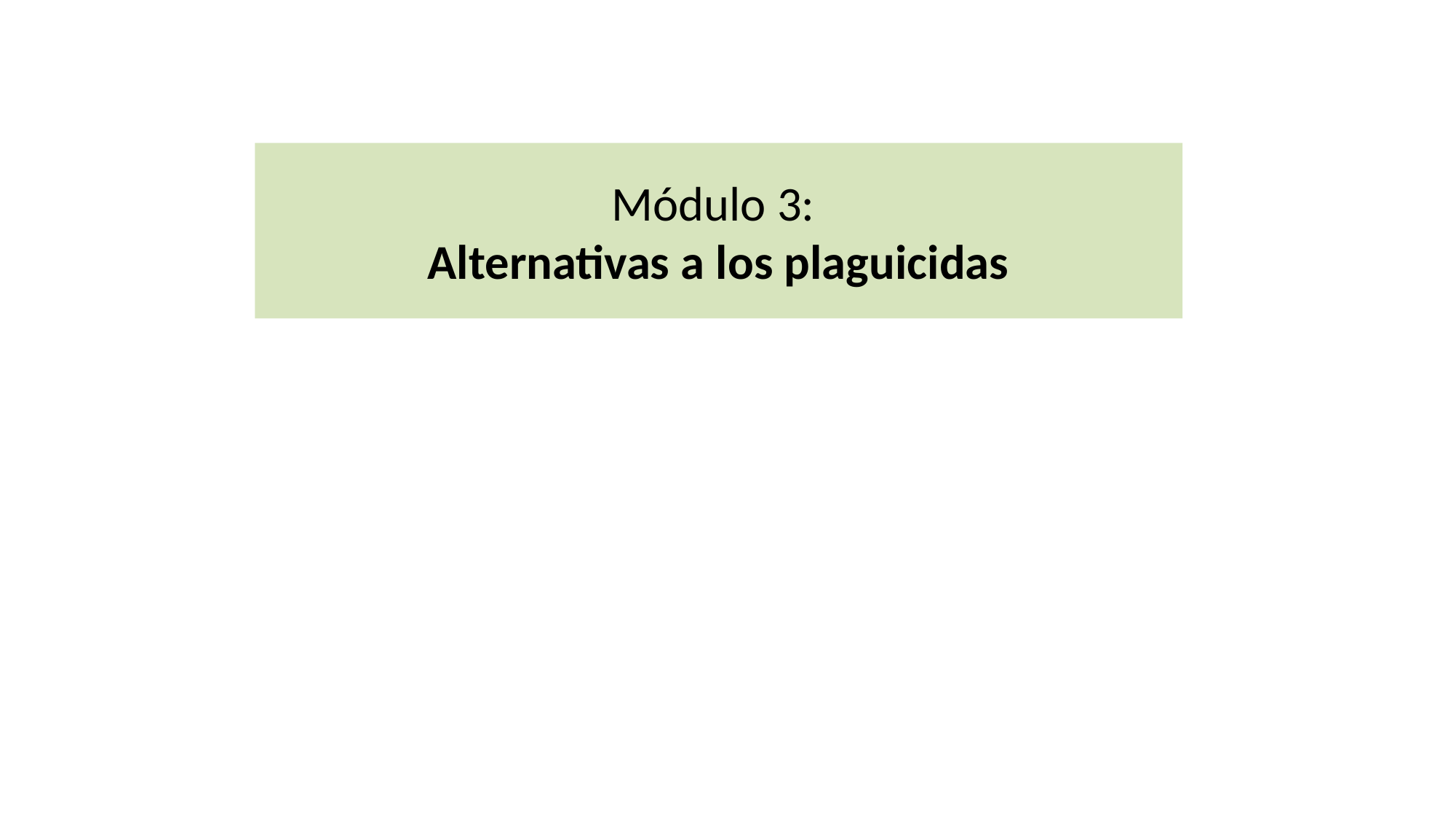

# Módulo 3: Alternativas a los plaguicidas